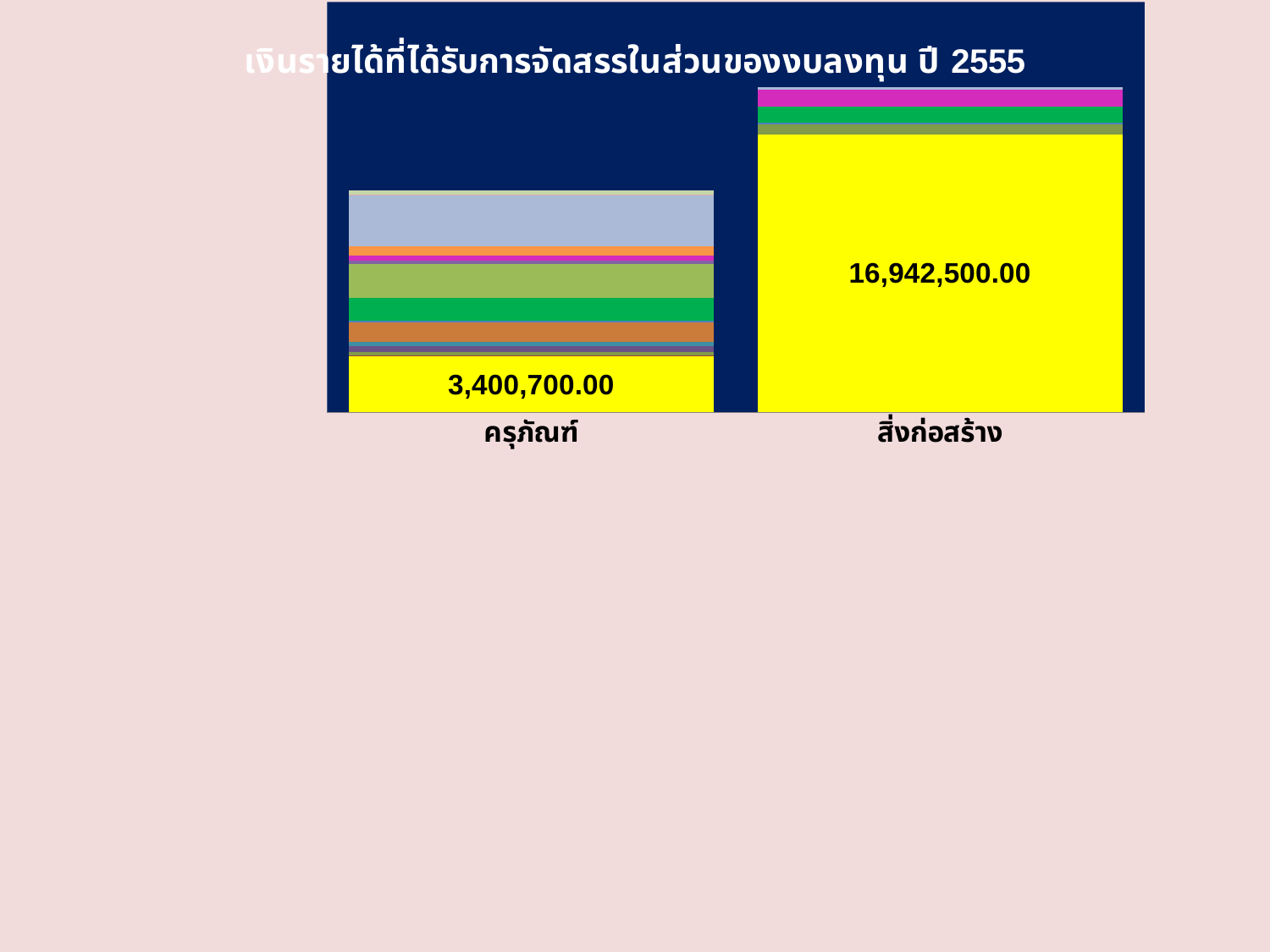

### Chart: เงินรายได้ที่ได้รับการจัดสรรในส่วนของงบลงทุน ปี 2555

| Category | งบกลาง ม. | สน.บริหาร | หอสมุด | บริหาร | เศรษฐศาสตร์ | ศิลปศาสตร์ | สารสนเทศ | แพร่ | ผลิต | ประมง | สัตวศาสตร์ | วิศวะ | วิทย์ | สถาปัตย์ | สน.วิจัย |
|---|---|---|---|---|---|---|---|---|---|---|---|---|---|---|---|
| ครุภัณฑ์ | 3400700.0 | 90000.0 | 193500.0 | 339800.0 | 271400.0 | 1185700.0 | 125000.0 | 1387800.0 | 2024000.0 | 231900.0 | 286500.0 | 604700.0 | 3051500.0 | 77000.0 | 239000.0 |
| สิ่งก่อสร้าง | 16942500.0 | None | 600000.0 | None | None | None | 100000.0 | 1000000.0 | None | None | 1000000.0 | None | 174200.0 | None | None |
#